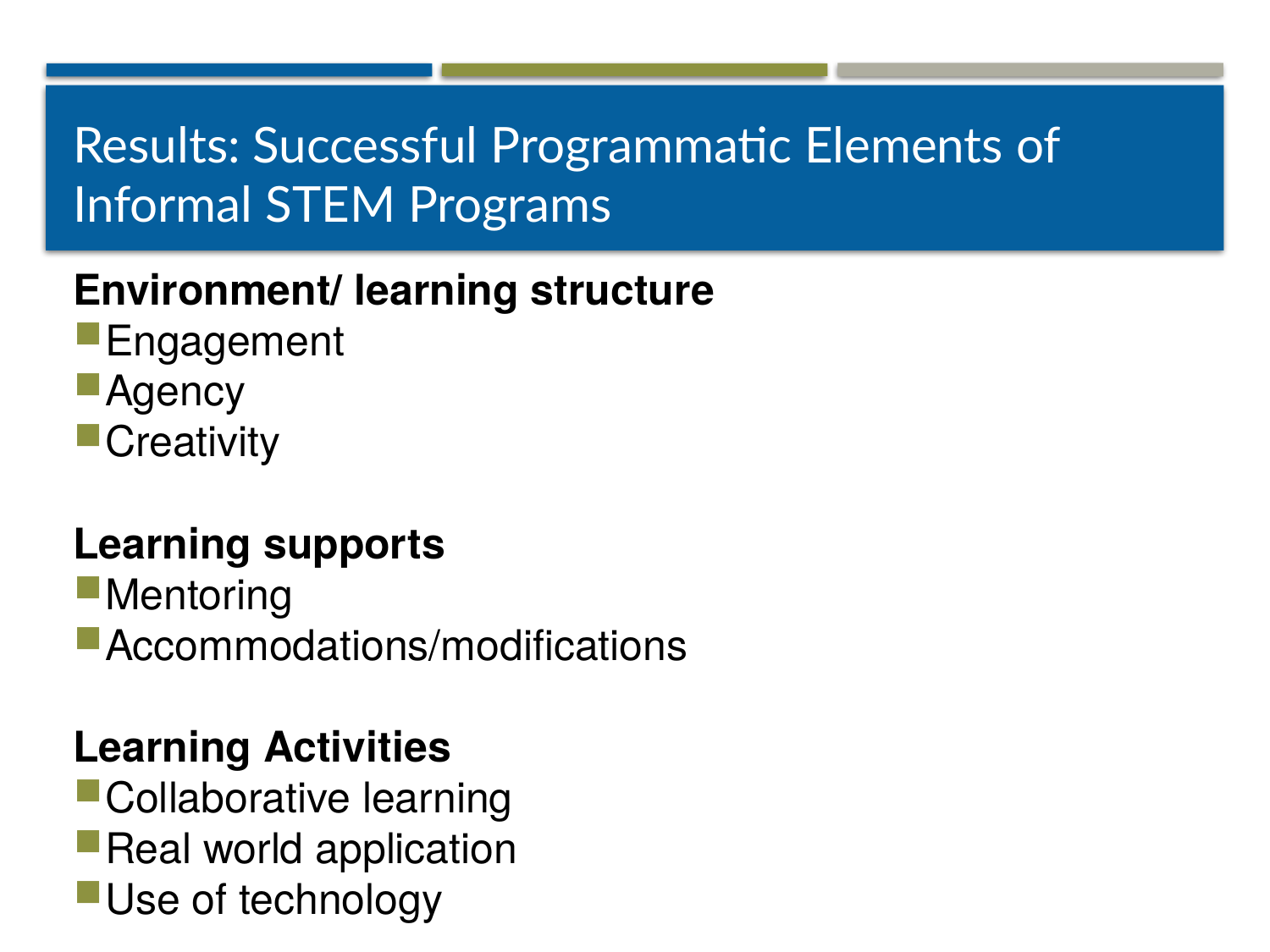

# Results: Successful Programmatic Elements of Informal STEM Programs
Environment/ learning structure
Engagement
Agency
Creativity

Learning supports
Mentoring
Accommodations/modifications

Learning Activities
Collaborative learning
Real world application
Use of technology